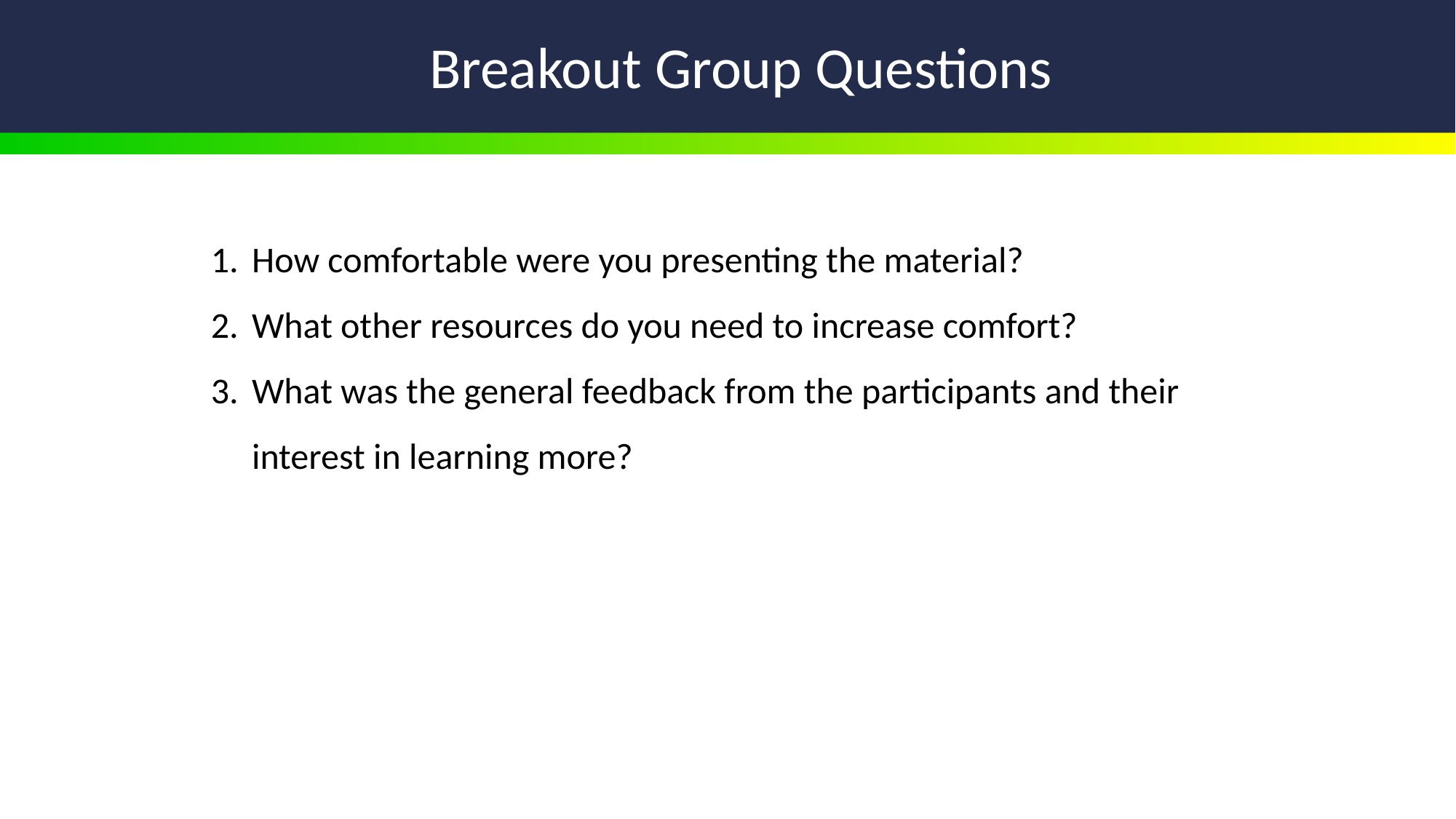

# Breakout Group Questions
How comfortable were you presenting the material?
What other resources do you need to increase comfort?
What was the general feedback from the participants and their interest in learning more?